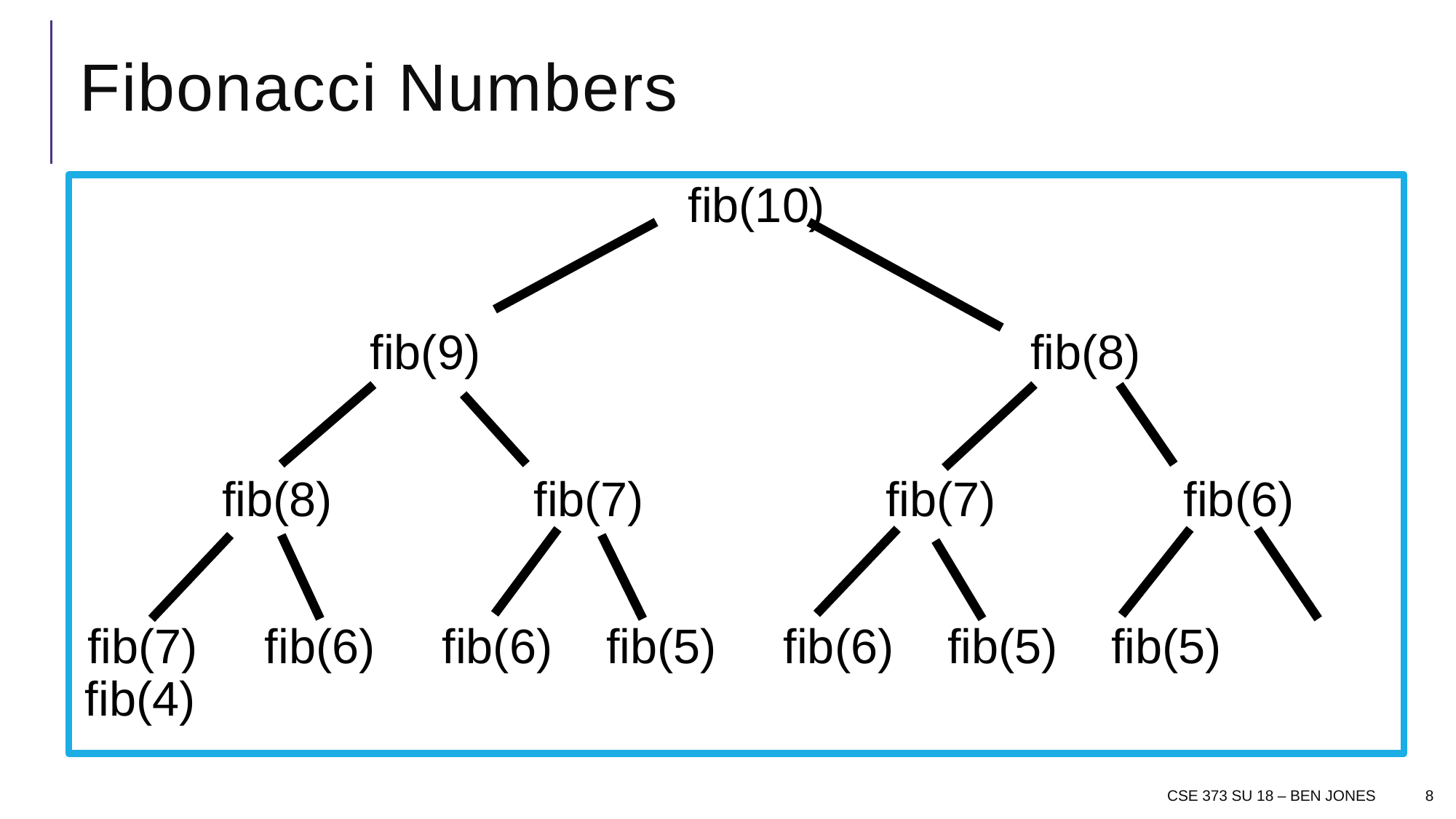

# Fibonacci Numbers
                                                                 fib(10)

                     fib(9)                                         fib(8)

          fib(8)               fib(7)                  fib(7)              fib(6)

fib(7)     fib(6)     fib(6)    fib(5)     fib(6)    fib(5)    fib(5)       fib(4)
CSE 373 Su 18 – Ben jones
8